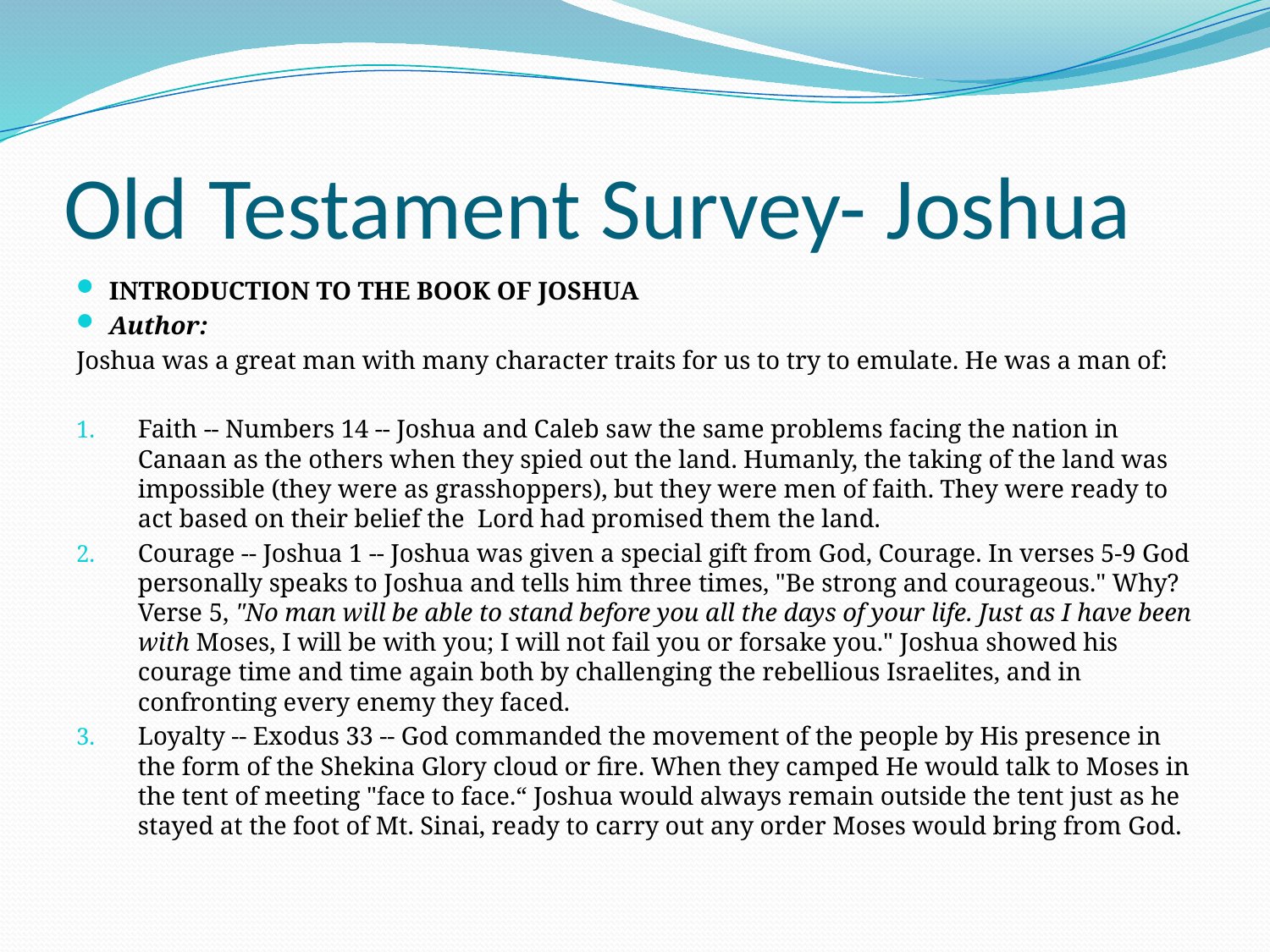

# Old Testament Survey- Joshua
INTRODUCTION TO THE BOOK OF JOSHUA
Author:
Joshua was a great man with many character traits for us to try to emulate. He was a man of:

Faith -- Numbers 14 -- Joshua and Caleb saw the same problems facing the nation in Canaan as the others when they spied out the land. Humanly, the taking of the land was impossible (they were as grasshoppers), but they were men of faith. They were ready to act based on their belief the  Lord had promised them the land.
Courage -- Joshua 1 -- Joshua was given a special gift from God, Courage. In verses 5-9 God personally speaks to Joshua and tells him three times, "Be strong and courageous." Why? Verse 5, "No man will be able to stand before you all the days of your life. Just as I have been with Moses, I will be with you; I will not fail you or forsake you." Joshua showed his courage time and time again both by challenging the rebellious Israelites, and in confronting every enemy they faced.
Loyalty -- Exodus 33 -- God commanded the movement of the people by His presence in the form of the Shekina Glory cloud or fire. When they camped He would talk to Moses in the tent of meeting "face to face.“ Joshua would always remain outside the tent just as he stayed at the foot of Mt. Sinai, ready to carry out any order Moses would bring from God.